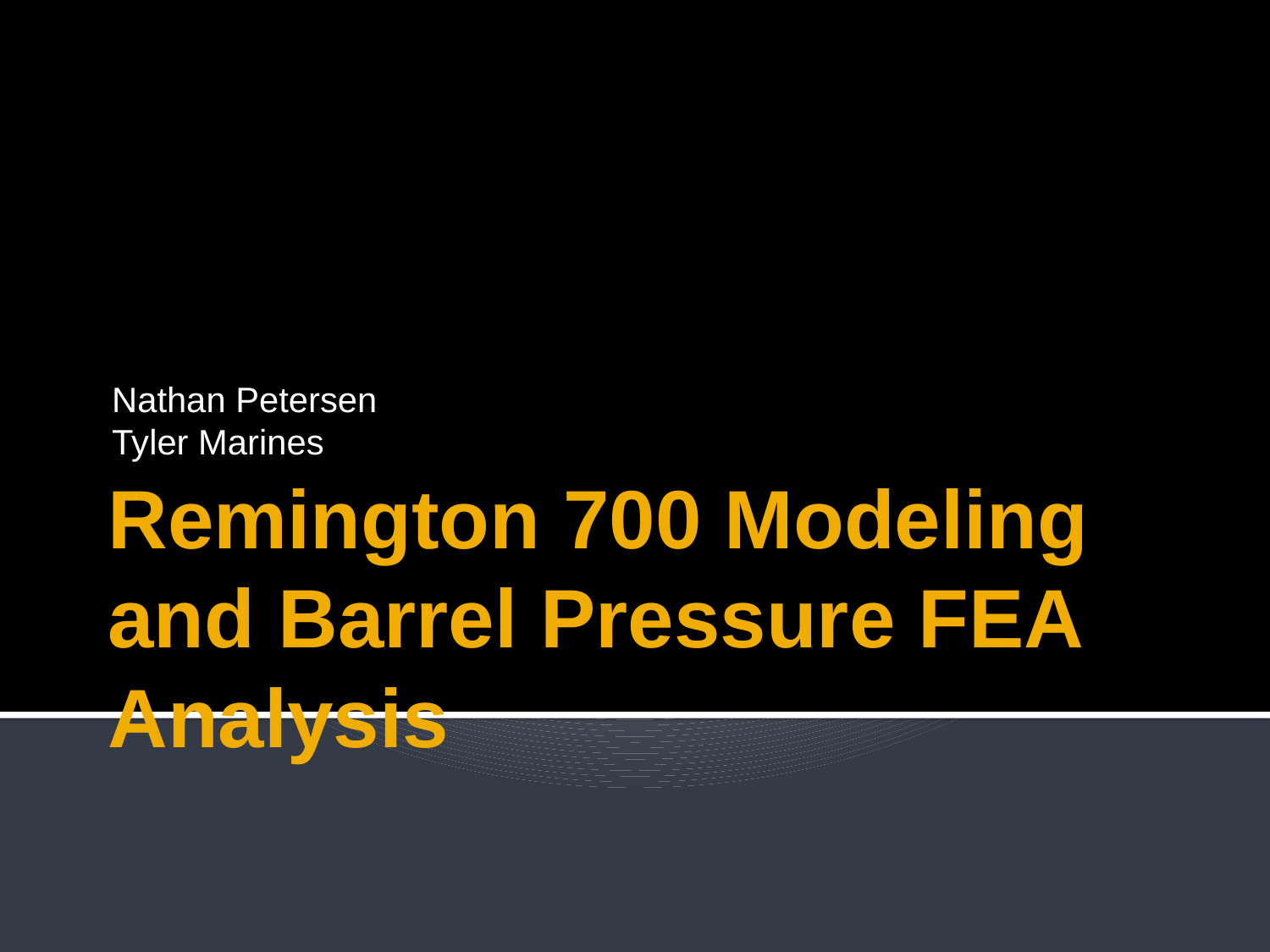

Nathan Petersen
Tyler Marines
# Remington 700 Modeling and Barrel Pressure FEA Analysis